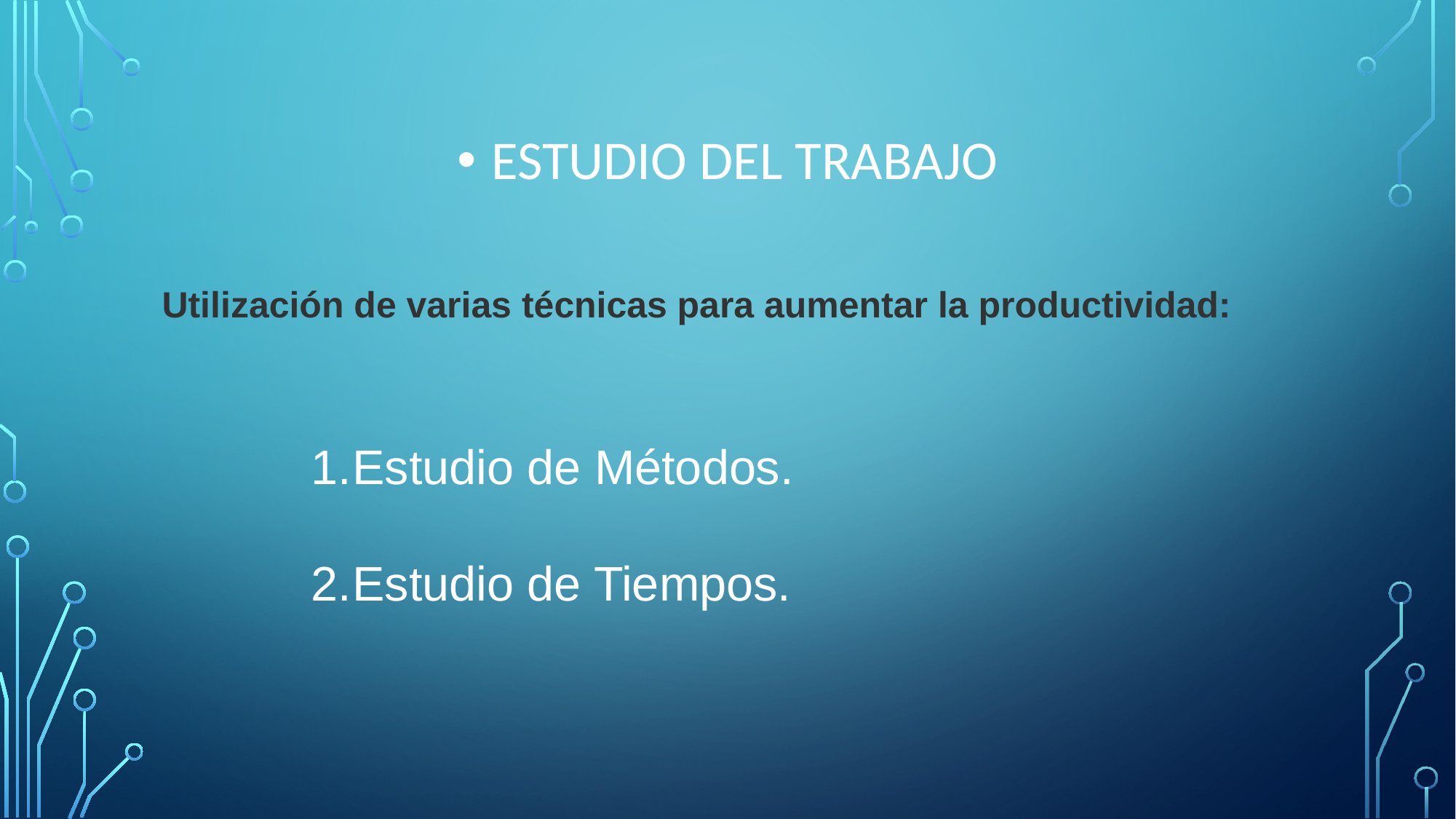

# Estudio del trabajo
Utilización de varias técnicas para aumentar la productividad:
Estudio de Métodos.

Estudio de Tiempos.